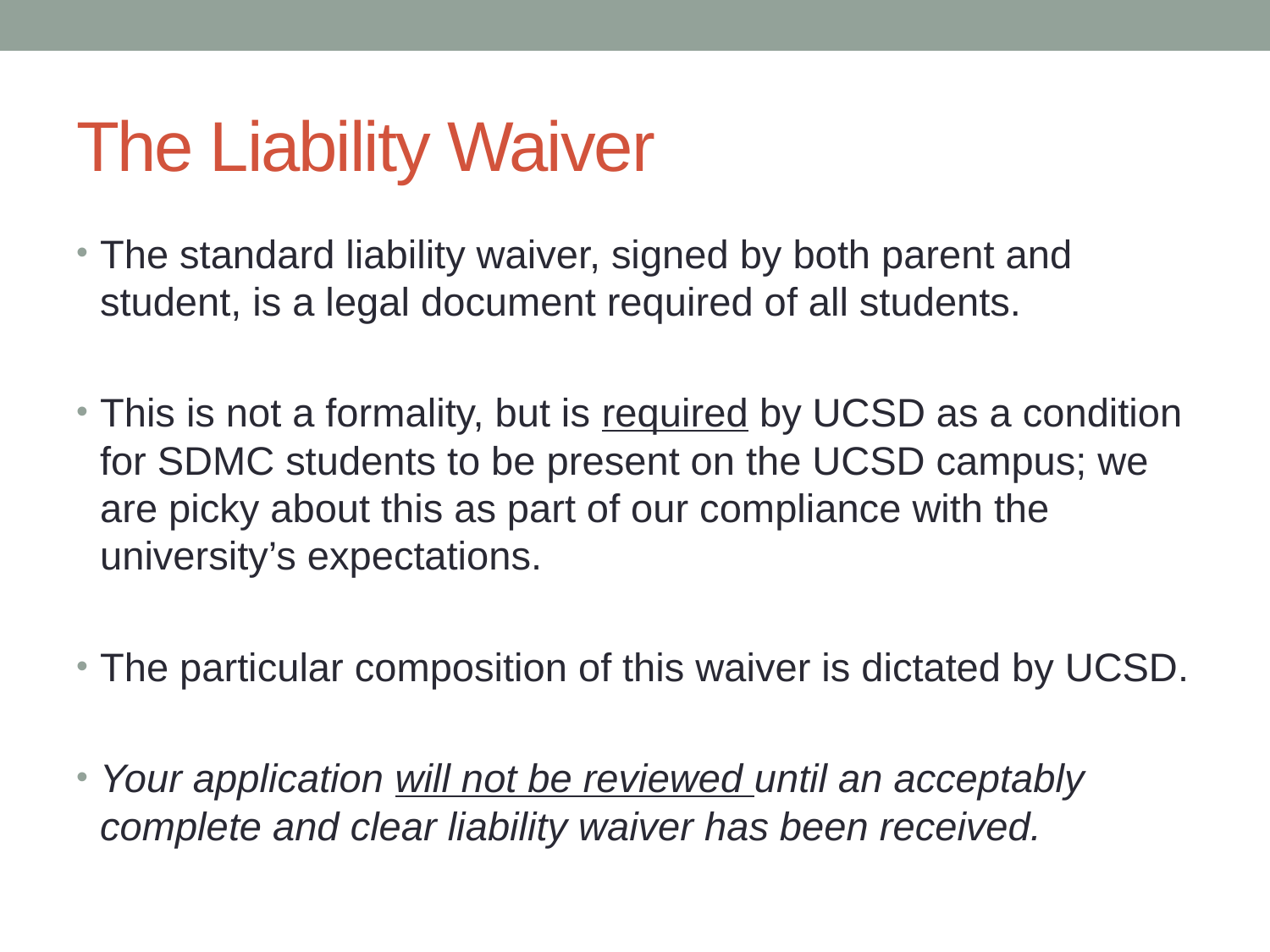

# The Liability Waiver
The standard liability waiver, signed by both parent and student, is a legal document required of all students.

This is not a formality, but is required by UCSD as a condition for SDMC students to be present on the UCSD campus; we are picky about this as part of our compliance with the university’s expectations.

The particular composition of this waiver is dictated by UCSD.

Your application will not be reviewed until an acceptably complete and clear liability waiver has been received.